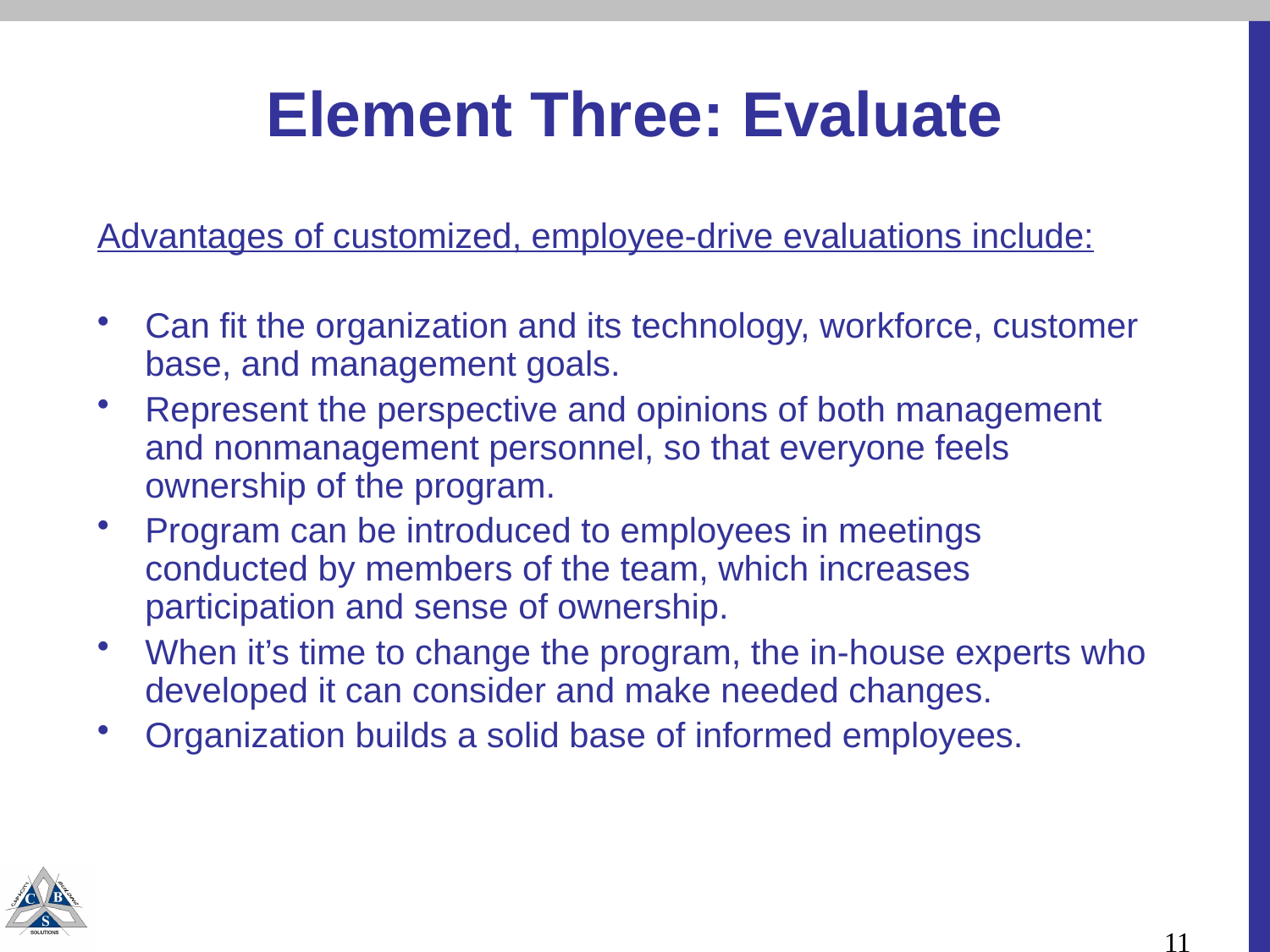

# Element Three: Evaluate
Advantages of customized, employee-drive evaluations include:

Can fit the organization and its technology, workforce, customer base, and management goals.
Represent the perspective and opinions of both management and nonmanagement personnel, so that everyone feels ownership of the program.
Program can be introduced to employees in meetings conducted by members of the team, which increases participation and sense of ownership.
When it’s time to change the program, the in-house experts who developed it can consider and make needed changes.
Organization builds a solid base of informed employees.